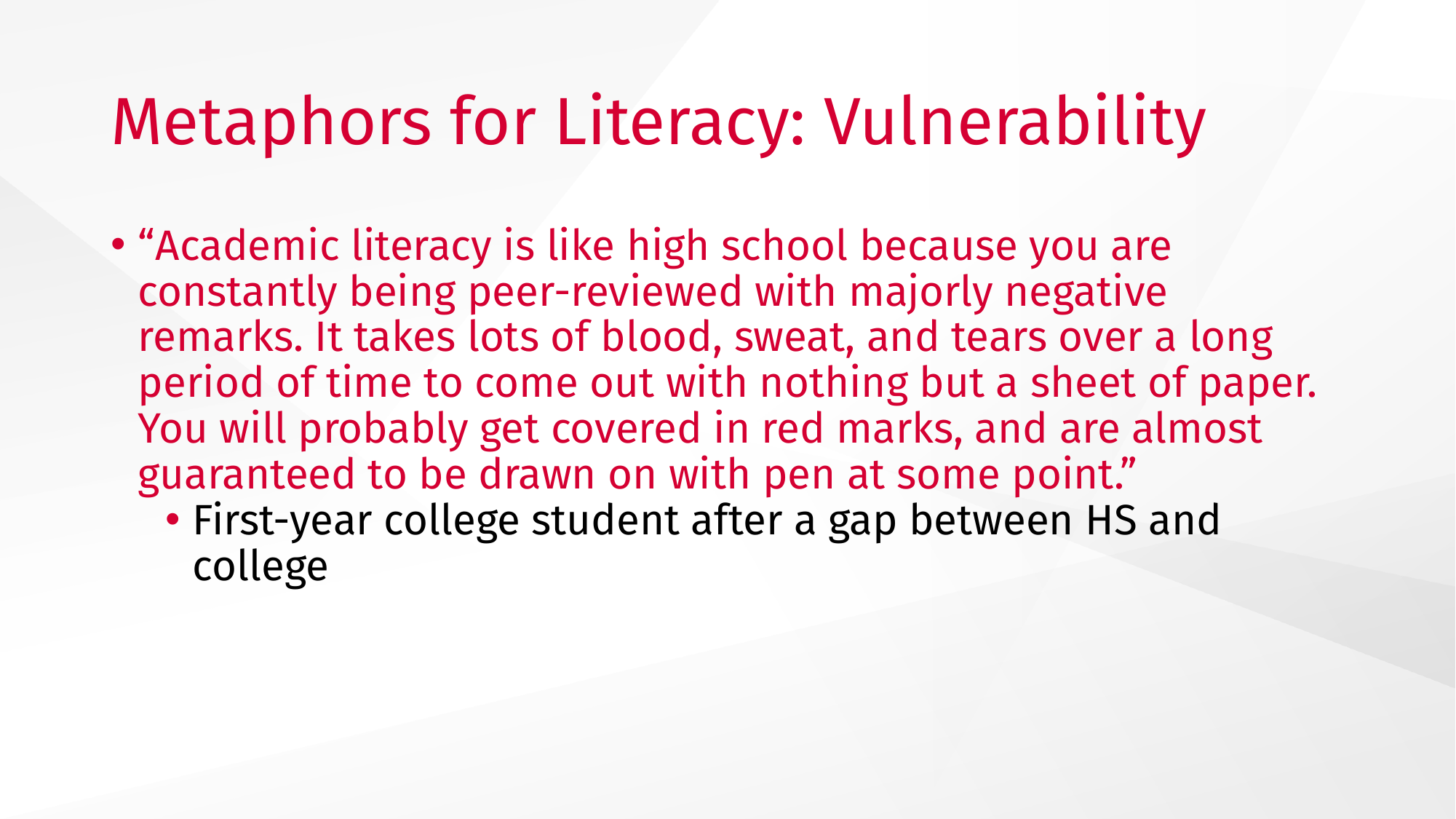

# Metaphors for Literacy: Vulnerability
“Academic literacy is like high school because you are constantly being peer-reviewed with majorly negative remarks. It takes lots of blood, sweat, and tears over a long period of time to come out with nothing but a sheet of paper. You will probably get covered in red marks, and are almost guaranteed to be drawn on with pen at some point.”
First-year college student after a gap between HS and college